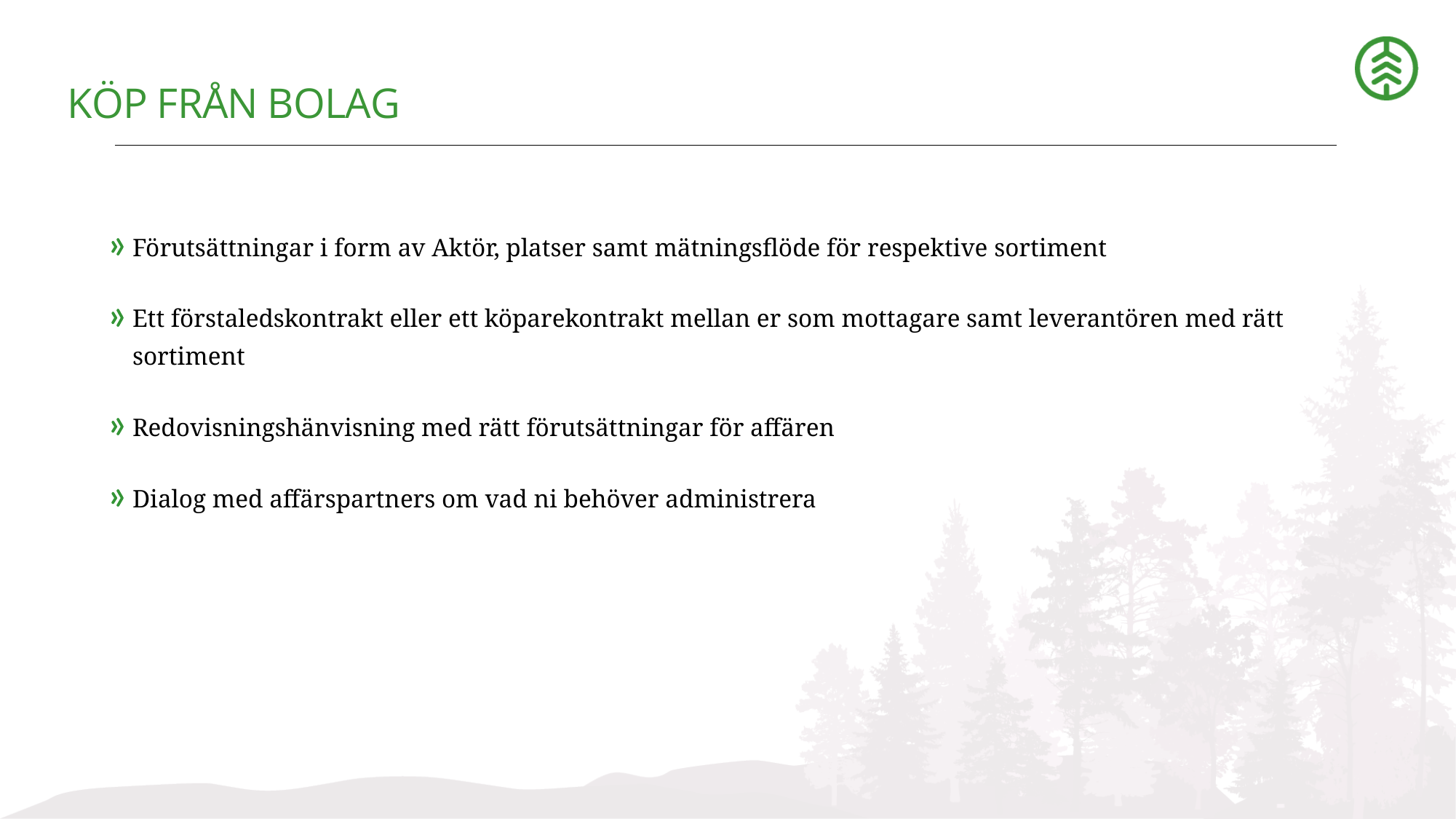

# Köp från Bolag
Förutsättningar i form av Aktör, platser samt mätningsflöde för respektive sortiment
Ett förstaledskontrakt eller ett köparekontrakt mellan er som mottagare samt leverantören med rätt sortiment
Redovisningshänvisning med rätt förutsättningar för affären
Dialog med affärspartners om vad ni behöver administrera